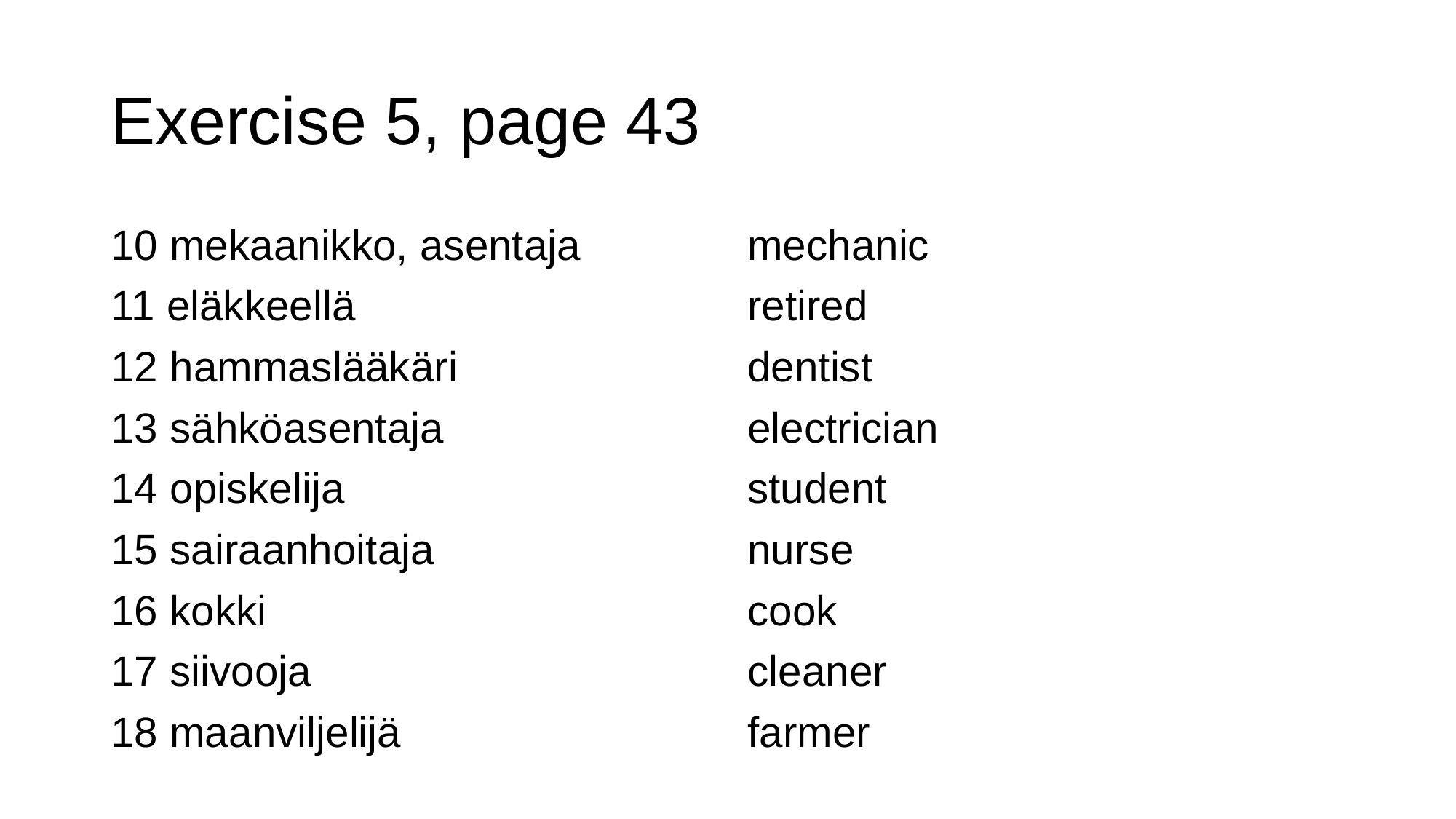

# Exercise 5, page 43
10 mekaanikko, asentaja
11 eläkkeellä
12 hammaslääkäri
13 sähköasentaja
14 opiskelija
15 sairaanhoitaja
16 kokki
17 siivooja
18 maanviljelijä
mechanic
retired
dentist
electrician
student
nurse
cook
cleaner
farmer